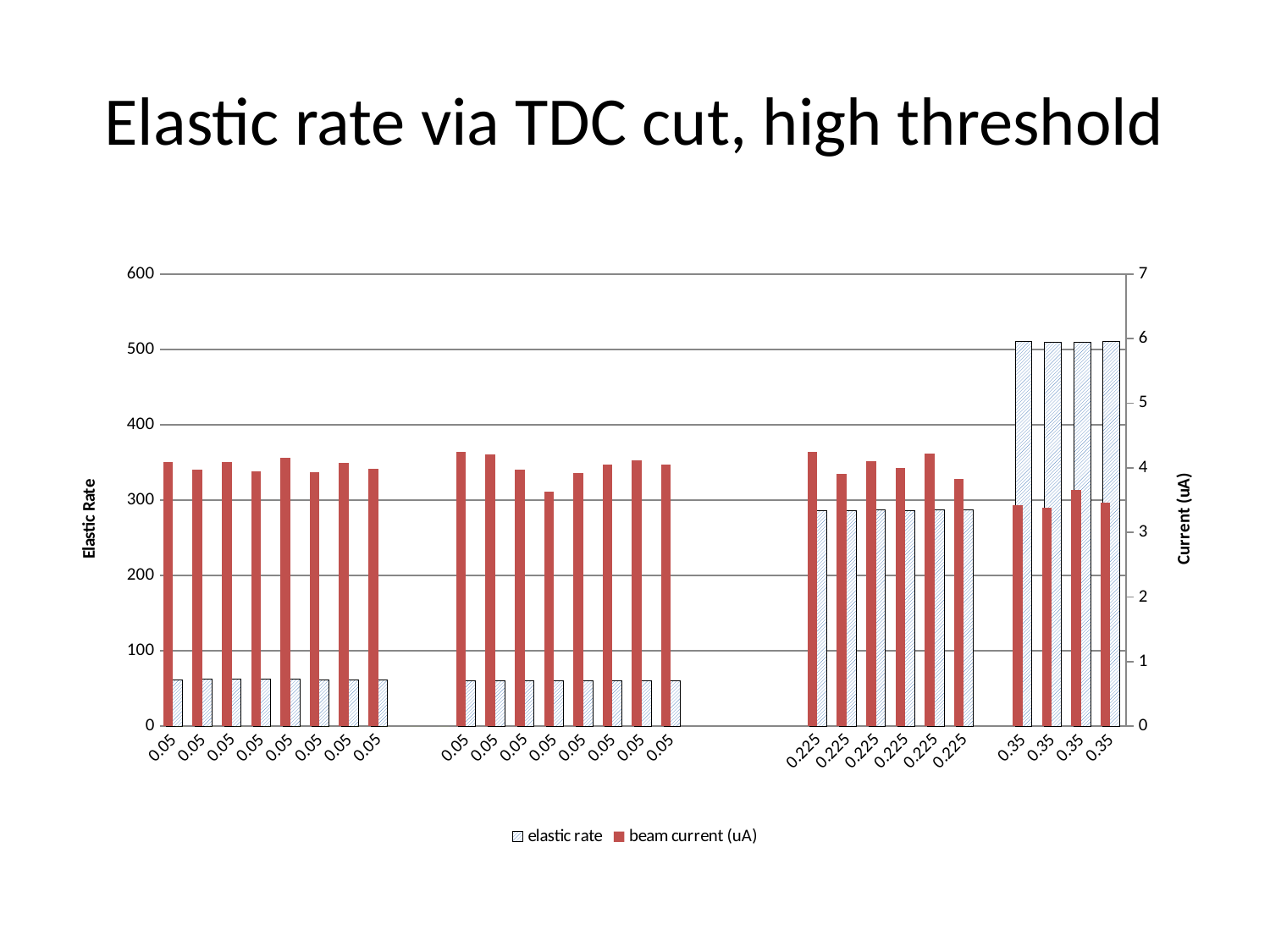

# Elastic rate via TDC cut, high threshold

### Chart

| Category |  |  |  |
|---|---|---|---|
| 0.05 | 61.90702402203571 | 4.08755 | 0.0 |
| 0.05 | 62.177504080344484 | 3.96802 | 0.0 |
| 0.05 | 62.32351076575133 | 4.08951 | 0.0 |
| 0.05 | 62.29749927377585 | 3.94421 | 0.0 |
| 0.05 | 61.93147459843126 | 4.1492 | 0.0 |
| 0.05 | 61.66359698149974 | 3.92983 | 0.0 |
| 0.05 | 61.36100169217936 | 4.08123 | 0.0 |
| 0.05 | 61.532052517159805 | 3.9823 | 0.0 |
|  | None | None | 0.0 |
|  | None | None | 0.0 |
| 0.05 | 60.45507084440912 | 4.24317 | None |
| 0.05 | 60.431438988431154 | 4.20805 | None |
| 0.05 | 60.190140807187824 | 3.97745 | None |
| 0.05 | 60.54290278703031 | 3.62668 | None |
| 0.05 | 60.5120824718568 | 3.91874 | None |
| 0.05 | 60.487806096753616 | 4.04595 | None |
| 0.05 | 60.42060660330971 | 4.11057 | None |
| 0.05 | 60.4370548299205 | 4.04838 | None |
|  | None | None | None |
|  | None | None | None |
|  | None | None | None |
|  | None | None | None |
| 0.22500000000000001 | 285.6119199132325 | 4.24583 | None |
| 0.22500000000000001 | 285.99677369679495 | 3.90926 | None |
| 0.22500000000000001 | 286.729751172424 | 4.10847 | None |
| 0.22500000000000001 | 285.97388778230766 | 4.00052 | None |
| 0.22500000000000001 | 286.9382913673583 | 4.21796 | None |
| 0.22500000000000001 | 286.79937728746637 | 3.82803 | None |
|  | None | None | None |
| 0.35 | 510.0138671365025 | 3.42242 | None |
| 0.35 | 509.085214472118 | 3.38795 | None |
| 0.35 | 509.18778051618216 | 3.65766 | None |
| 0.35 | 510.46779561765374 | 3.46315 | None |